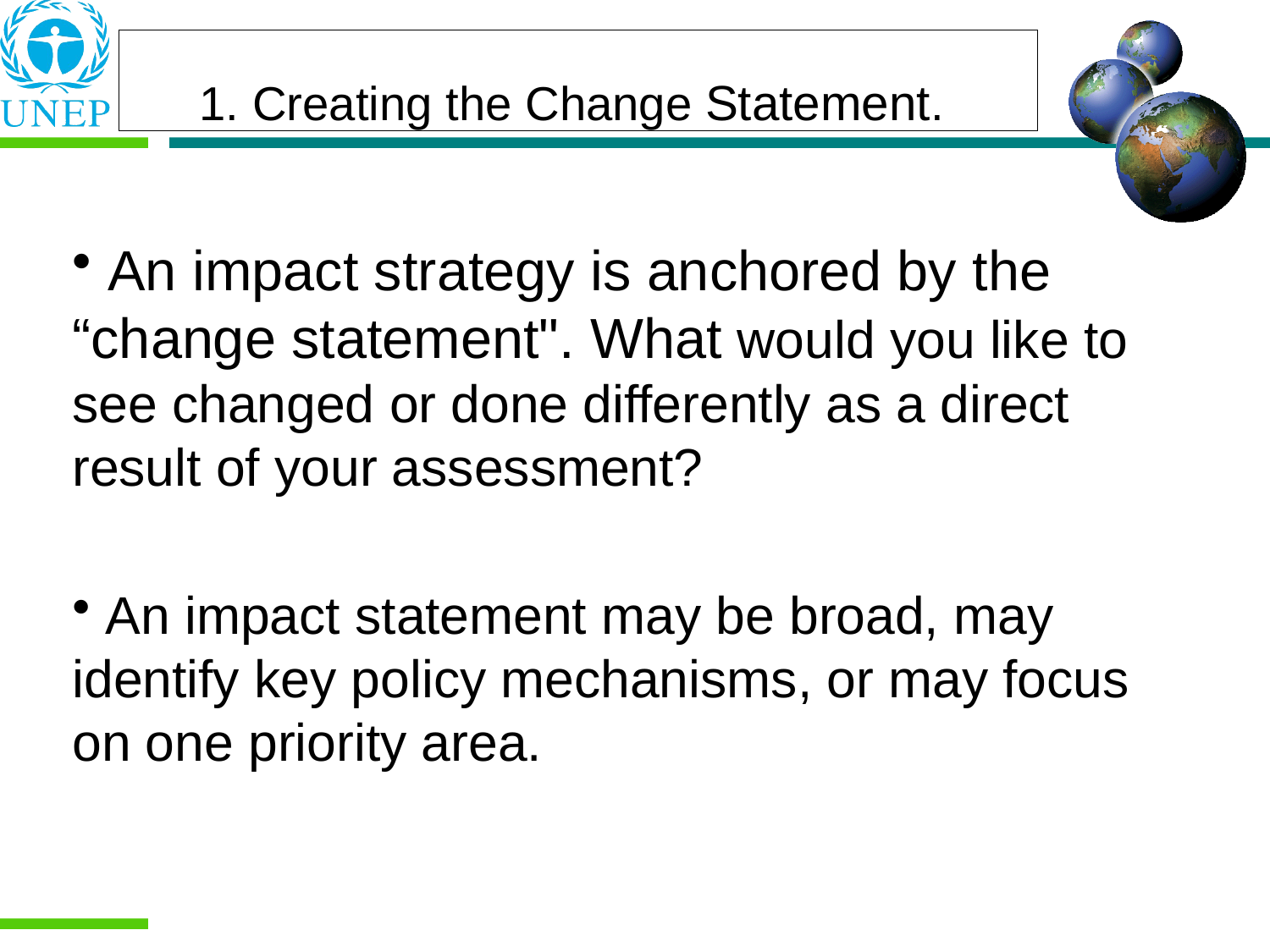

1. Creating the Change Statement.
 An impact strategy is anchored by the “change statement". What would you like to see changed or done differently as a direct result of your assessment?

 An impact statement may be broad, may identify key policy mechanisms, or may focus on one priority area.